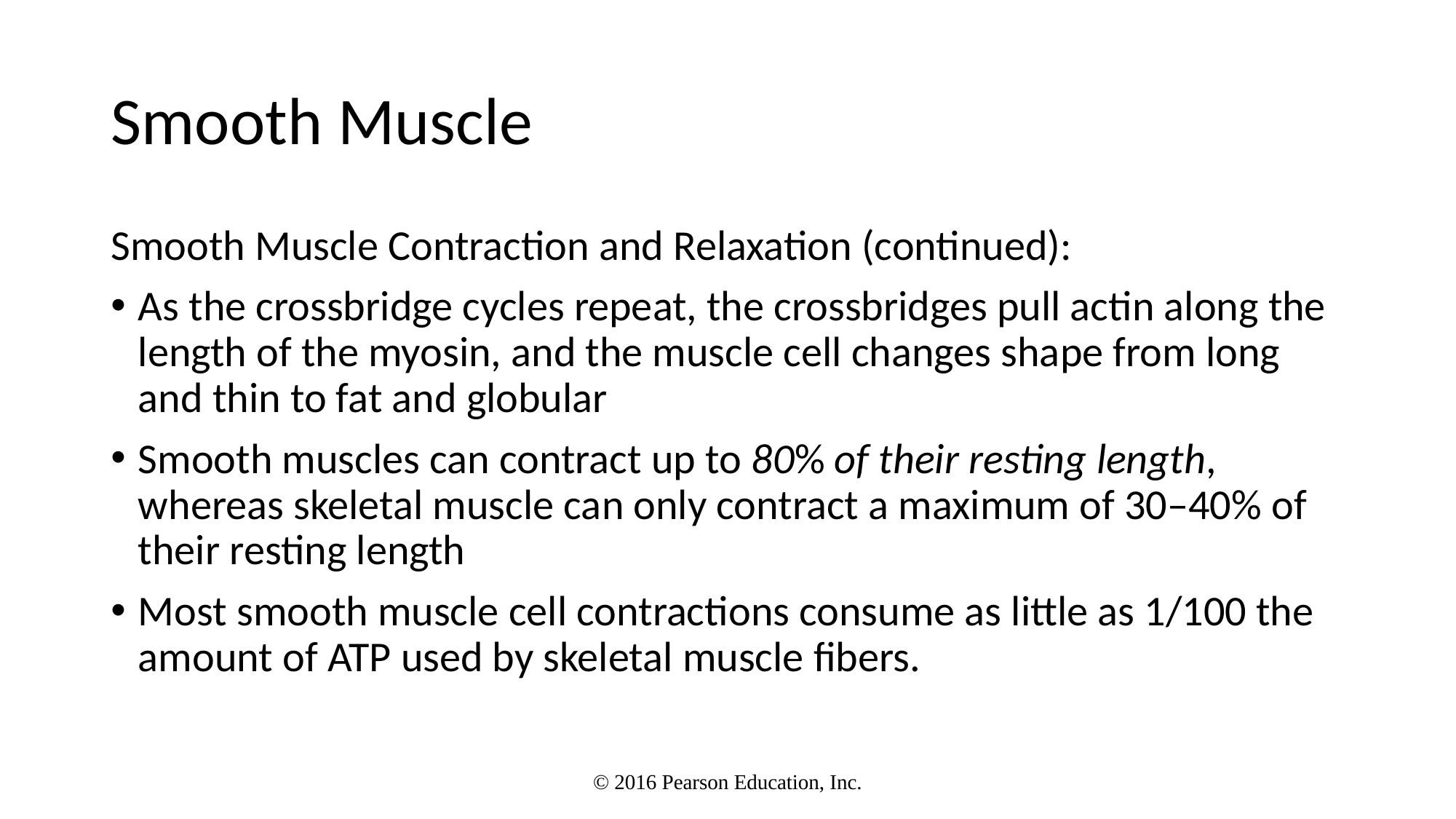

# Smooth Muscle
Smooth Muscle Contraction and Relaxation (continued):
As the crossbridge cycles repeat, the crossbridges pull actin along the length of the myosin, and the muscle cell changes shape from long and thin to fat and globular
Smooth muscles can contract up to 80% of their resting length, whereas skeletal muscle can only contract a maximum of 30–40% of their resting length
Most smooth muscle cell contractions consume as little as 1/100 the amount of ATP used by skeletal muscle fibers.
© 2016 Pearson Education, Inc.